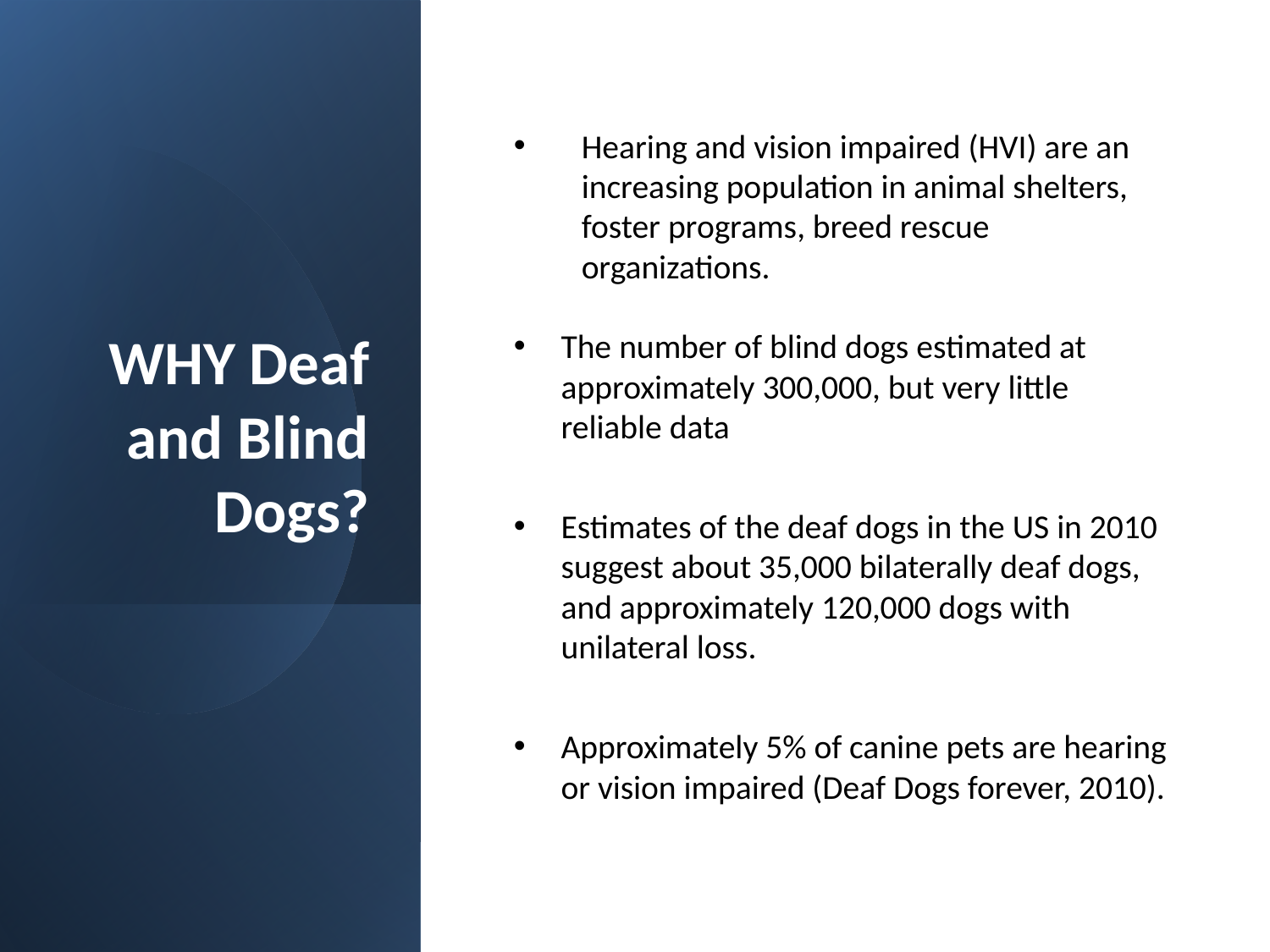

# WHY Deaf and Blind Dogs?

Hearing and vision impaired (HVI) are an increasing population in animal shelters, foster programs, breed rescue organizations.

The number of blind dogs estimated at approximately 300,000, but very little reliable data

Estimates of the deaf dogs in the US in 2010 suggest about 35,000 bilaterally deaf dogs, and approximately 120,000 dogs with unilateral loss.

Approximately 5% of canine pets are hearing or vision impaired (Deaf Dogs forever, 2010).